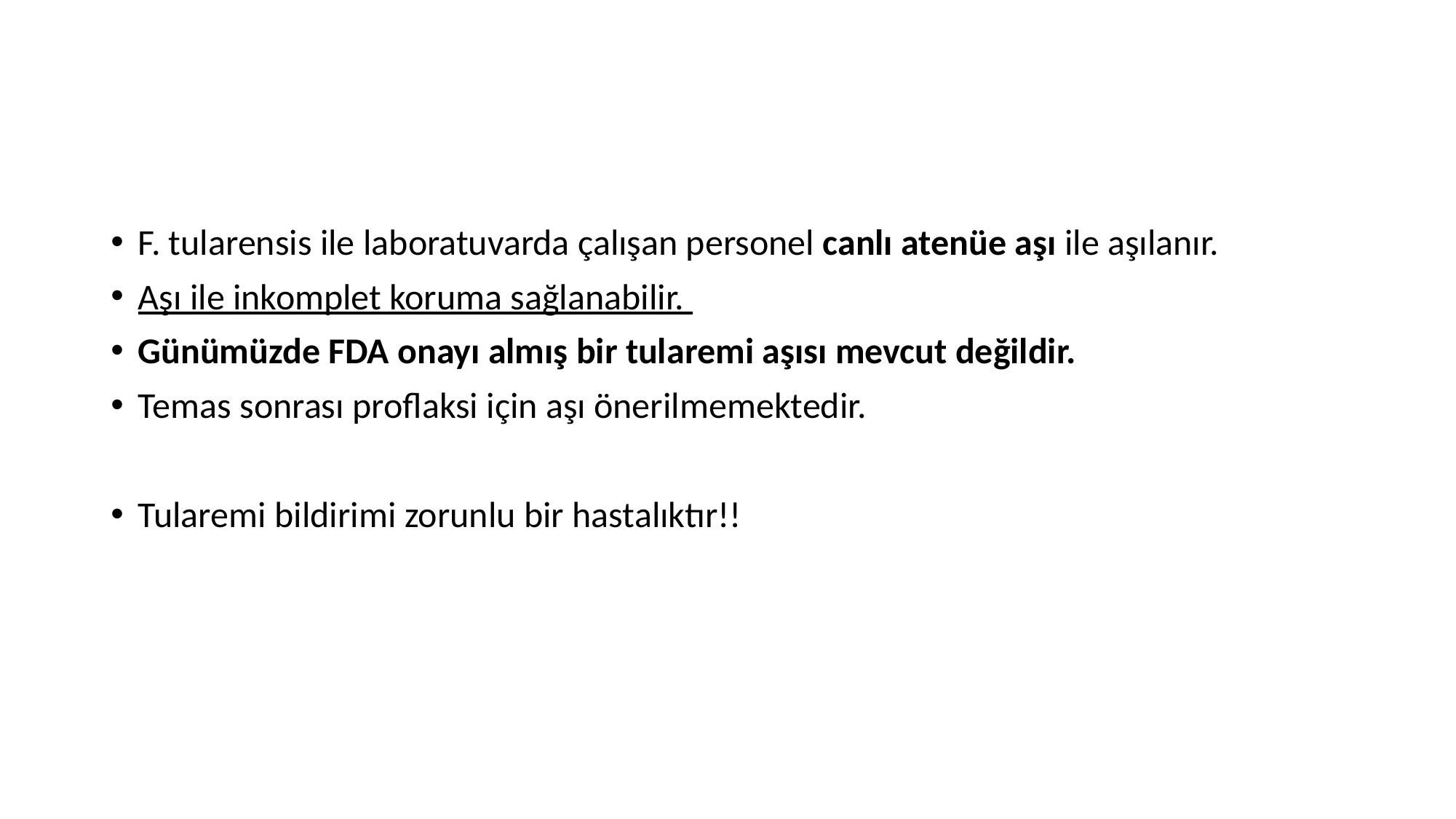

#
F. tularensis ile laboratuvarda çalışan personel canlı atenüe aşı ile aşılanır.
Aşı ile inkomplet koruma sağlanabilir.
Günümüzde FDA onayı almış bir tularemi aşısı mevcut değildir.
Temas sonrası proflaksi için aşı önerilmemektedir.

Tularemi bildirimi zorunlu bir hastalıktır!!